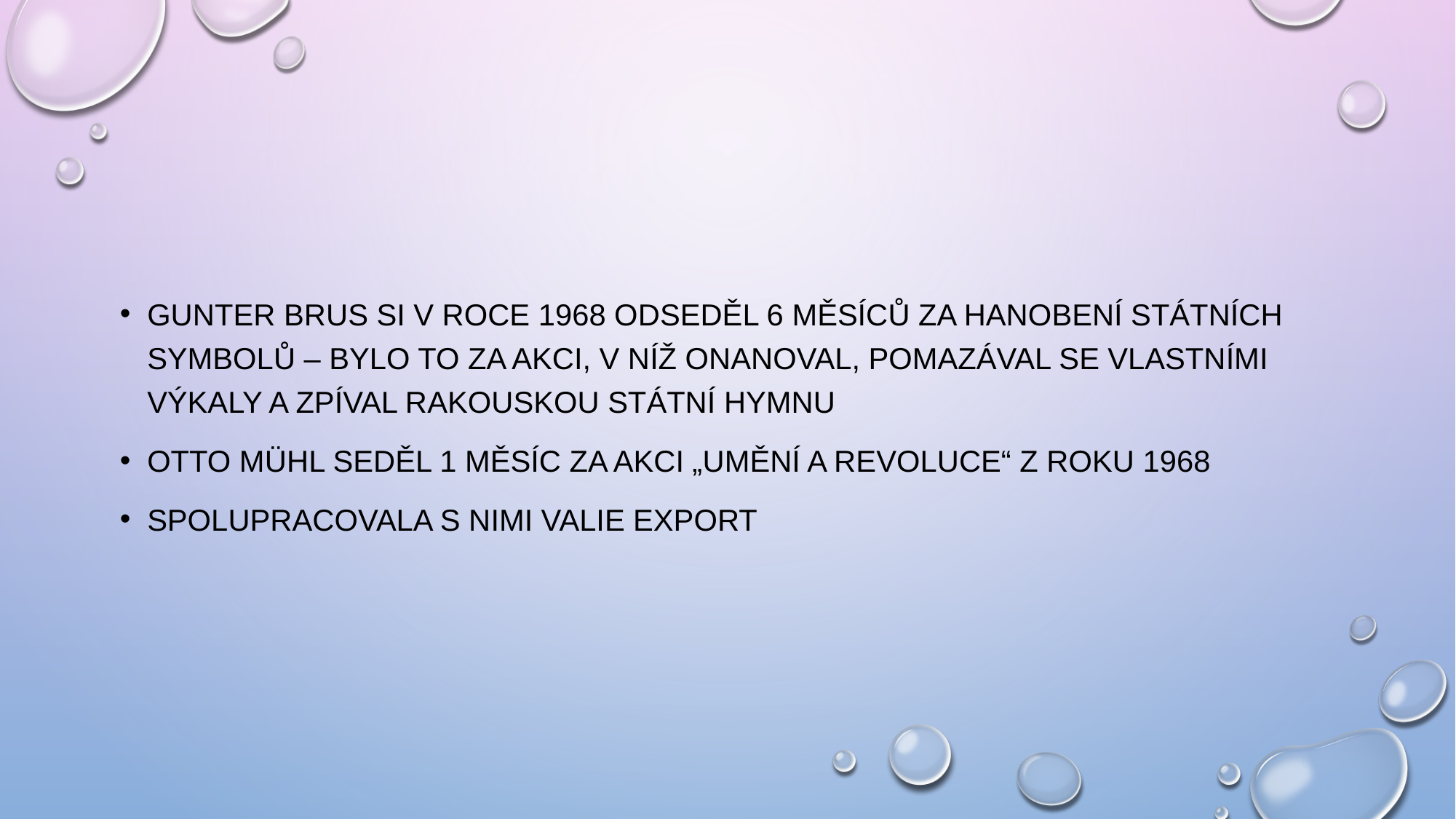

#
Gunter brus si v roce 1968 odseděl 6 měsíců za hanobení státních symbolů – bylo to za akci, v níž onanoval, pomazával se vlastními výkaly a zpíval rakouskou státní hymnu
Otto MÜhl seděl 1 měsíc za akci „umění a revoluce“ z roku 1968
Spolupracovala s nimi valie export